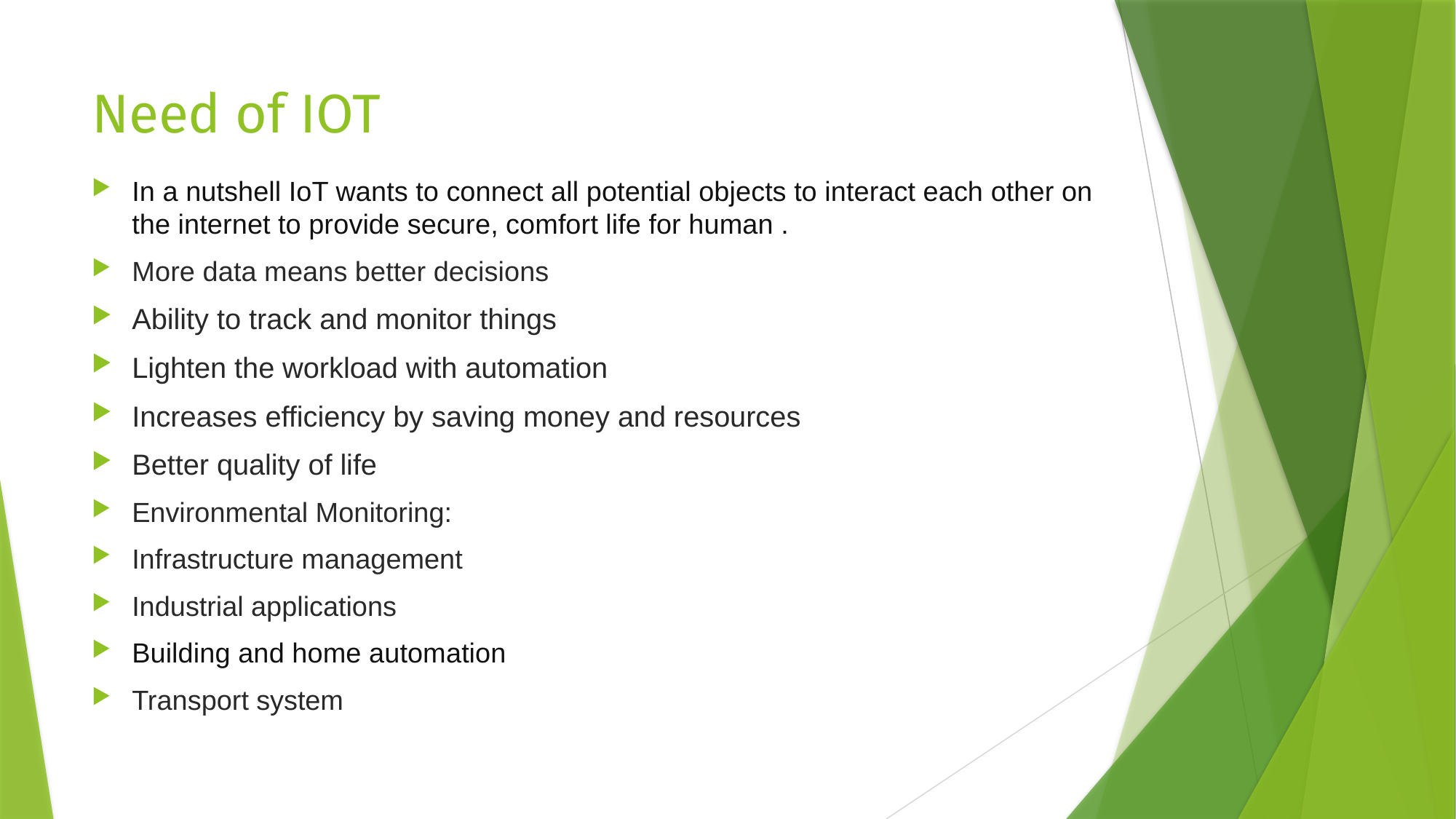

# Need of IOT
In a nutshell IoT wants to connect all potential objects to interact each other on the internet to provide secure, comfort life for human .
More data means better decisions
Ability to track and monitor things
Lighten the workload with automation
Increases efficiency by saving money and resources
Better quality of life
Environmental Monitoring:
Infrastructure management
Industrial applications
Building and home automation
Transport system